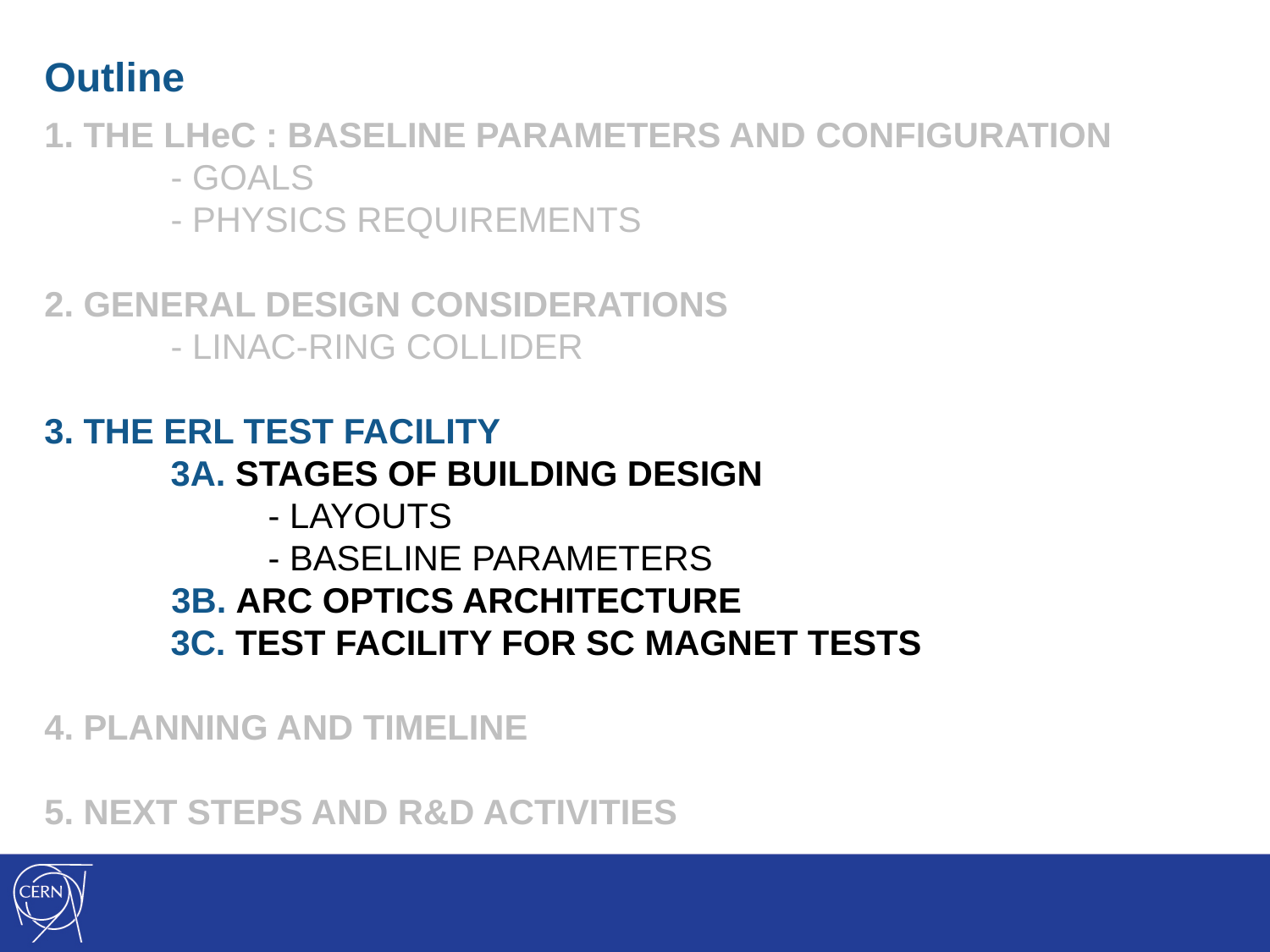

Outline
1. THE LHeC : Baseline parameters and configuration
             - Goals
             - physics requirements

2. General Design considerations
             - LINAC-Ring collider

3. The ERL test facility
             3A. Stages of building design
                       - layouts
                       - baseline parameters
	3B. Arc optics architecture
             3C. Test facility for sc magnet tests

4. Planning and timeline

5. Next steps and r&D activities